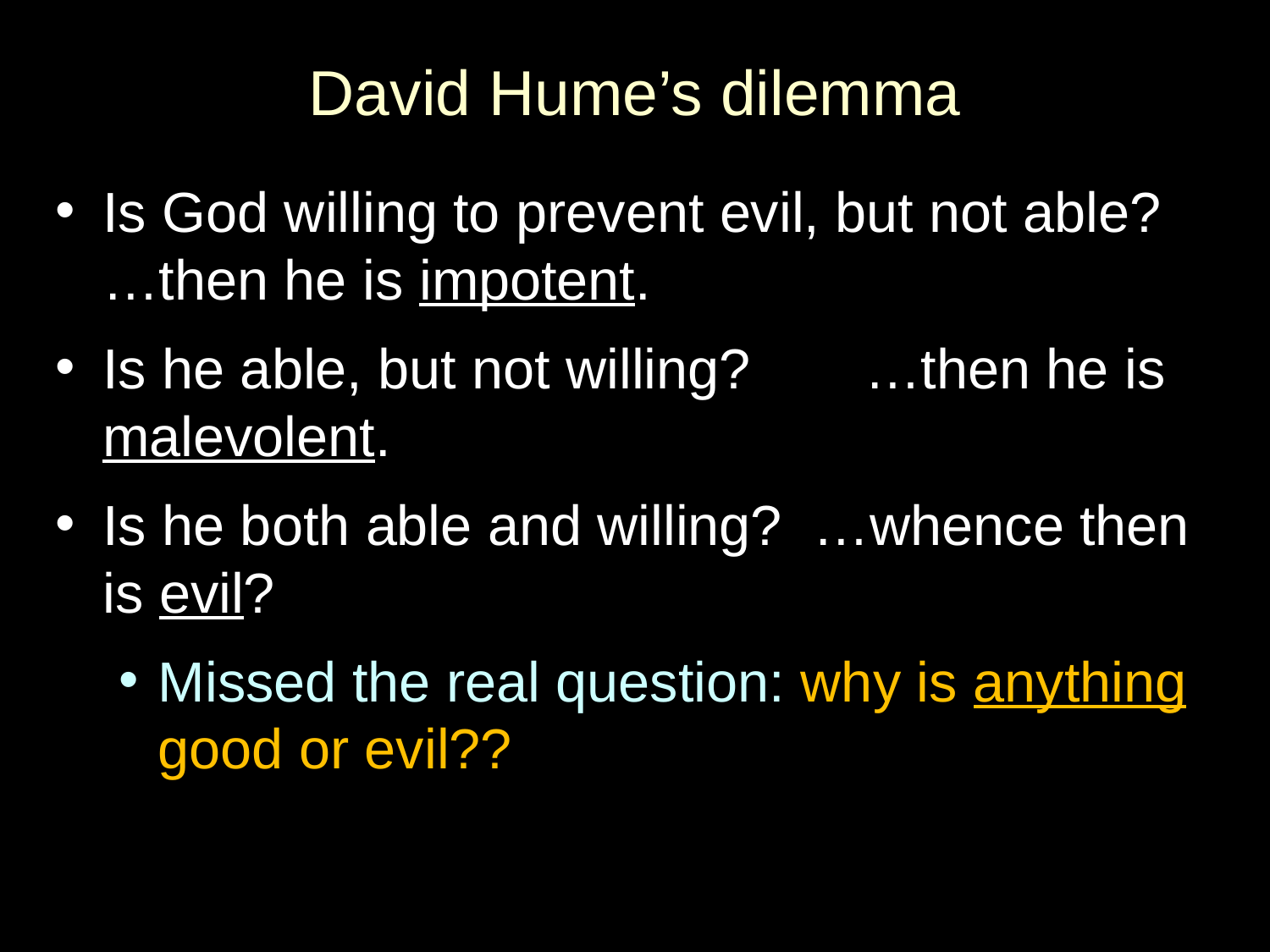

# David Hume’s dilemma
Is God willing to prevent evil, but not able?  …then he is impotent.
Is he able, but not willing? 	…then he is malevolent.
Is he both able and willing?  …whence then is evil?
Missed the real question: why is anything good or evil??